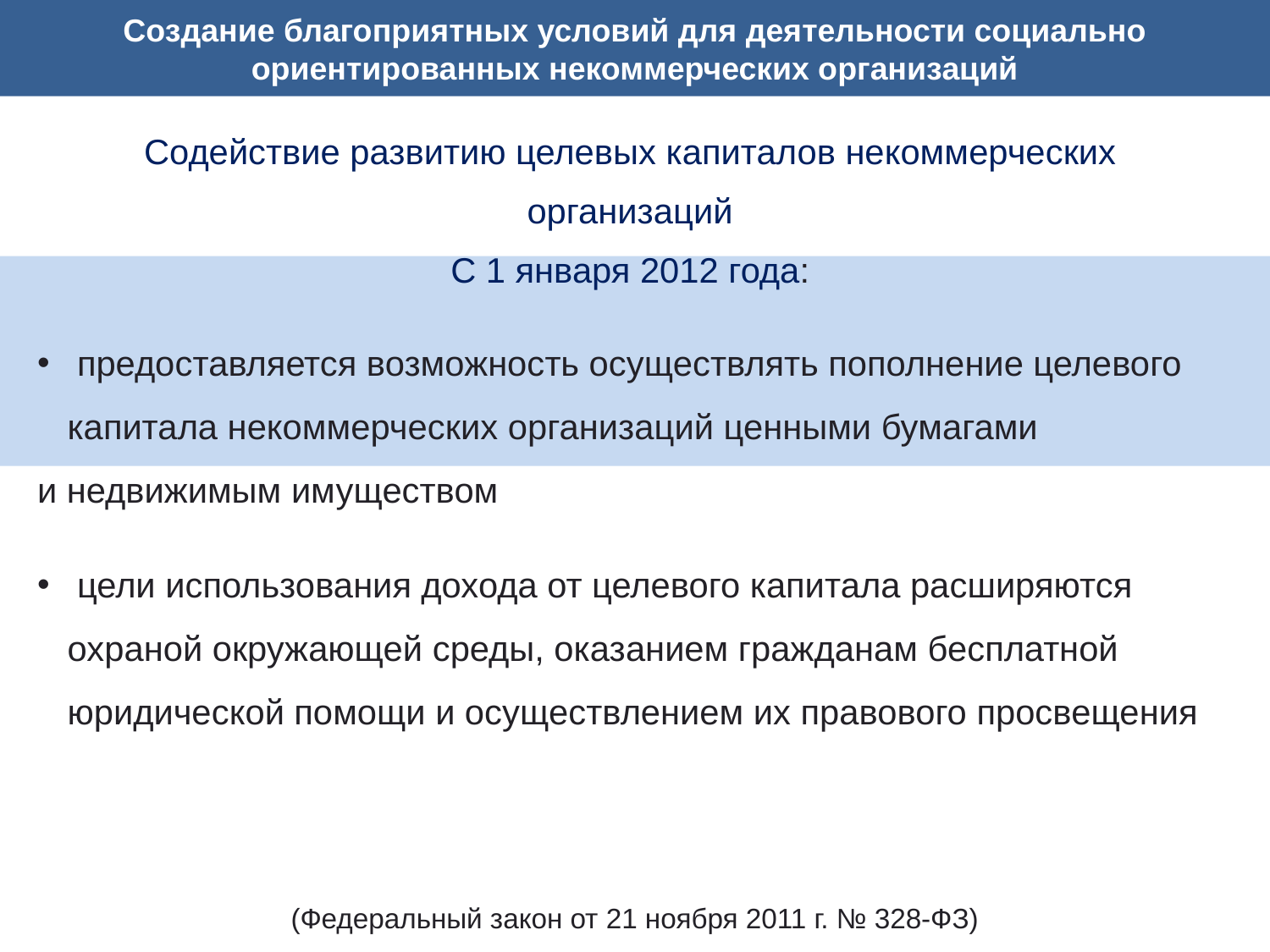

Создание благоприятных условий для деятельности социально ориентированных некоммерческих организаций
Содействие развитию целевых капиталов некоммерческих организаций
С 1 января 2012 года:

 предоставляется возможность осуществлять пополнение целевого капитала некоммерческих организаций ценными бумагами
и недвижимым имуществом

 цели использования дохода от целевого капитала расширяются охраной окружающей среды, оказанием гражданам бесплатной юридической помощи и осуществлением их правового просвещения

(Федеральный закон от 21 ноября 2011 г. № 328-ФЗ)